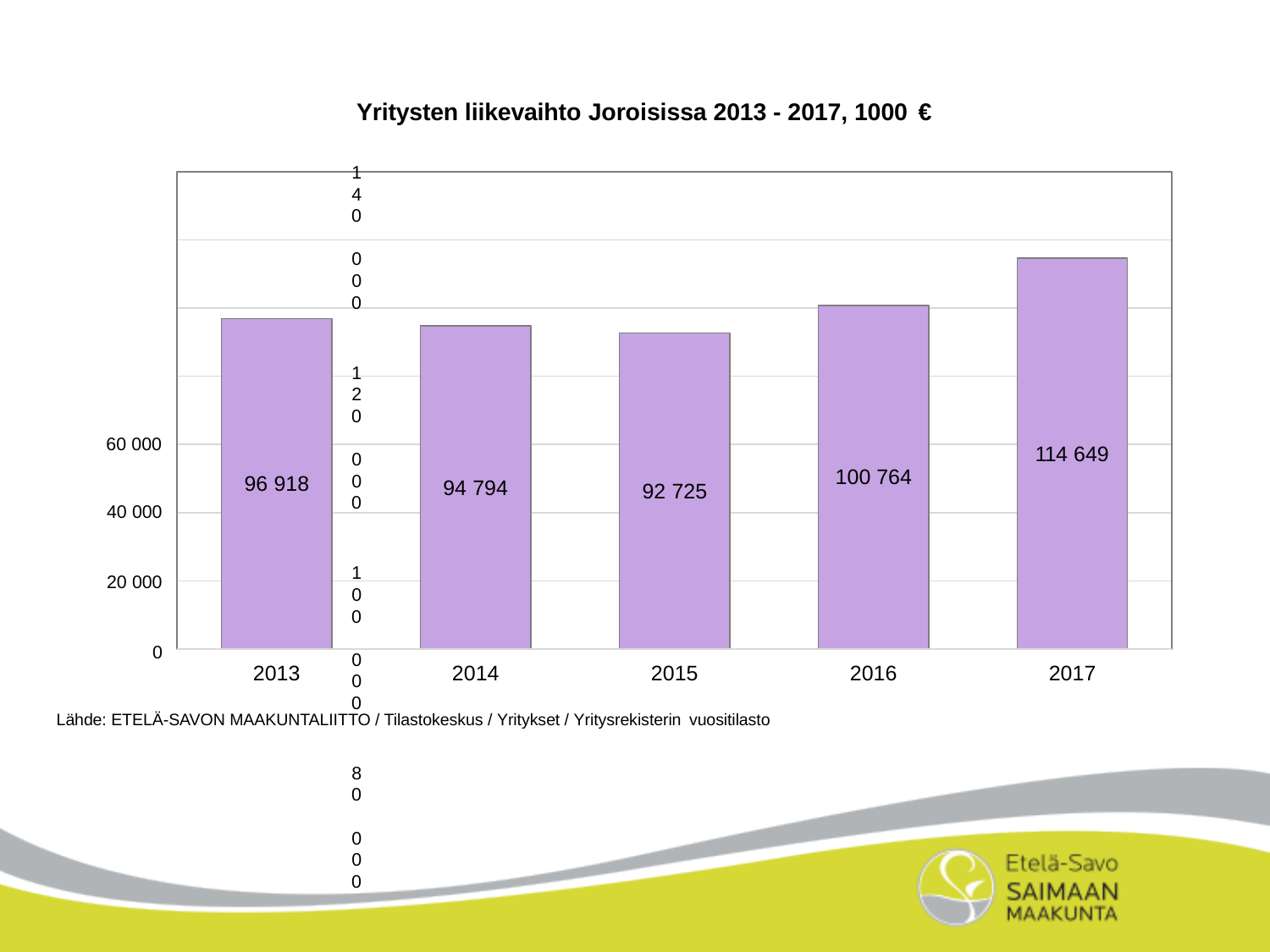

Yritysten liikevaihto Joroisissa 2013 - 2017, 1000 €

140 000

120 000

100 000

80 000

60 000
114 649

100 764
96 918
94 794
92 725
40 000

20 000

0

2013
2014
2015
2016
2017
Lähde: ETELÄ-SAVON MAAKUNTALIITTO / Tilastokeskus / Yritykset / Yritysrekisterin vuositilasto